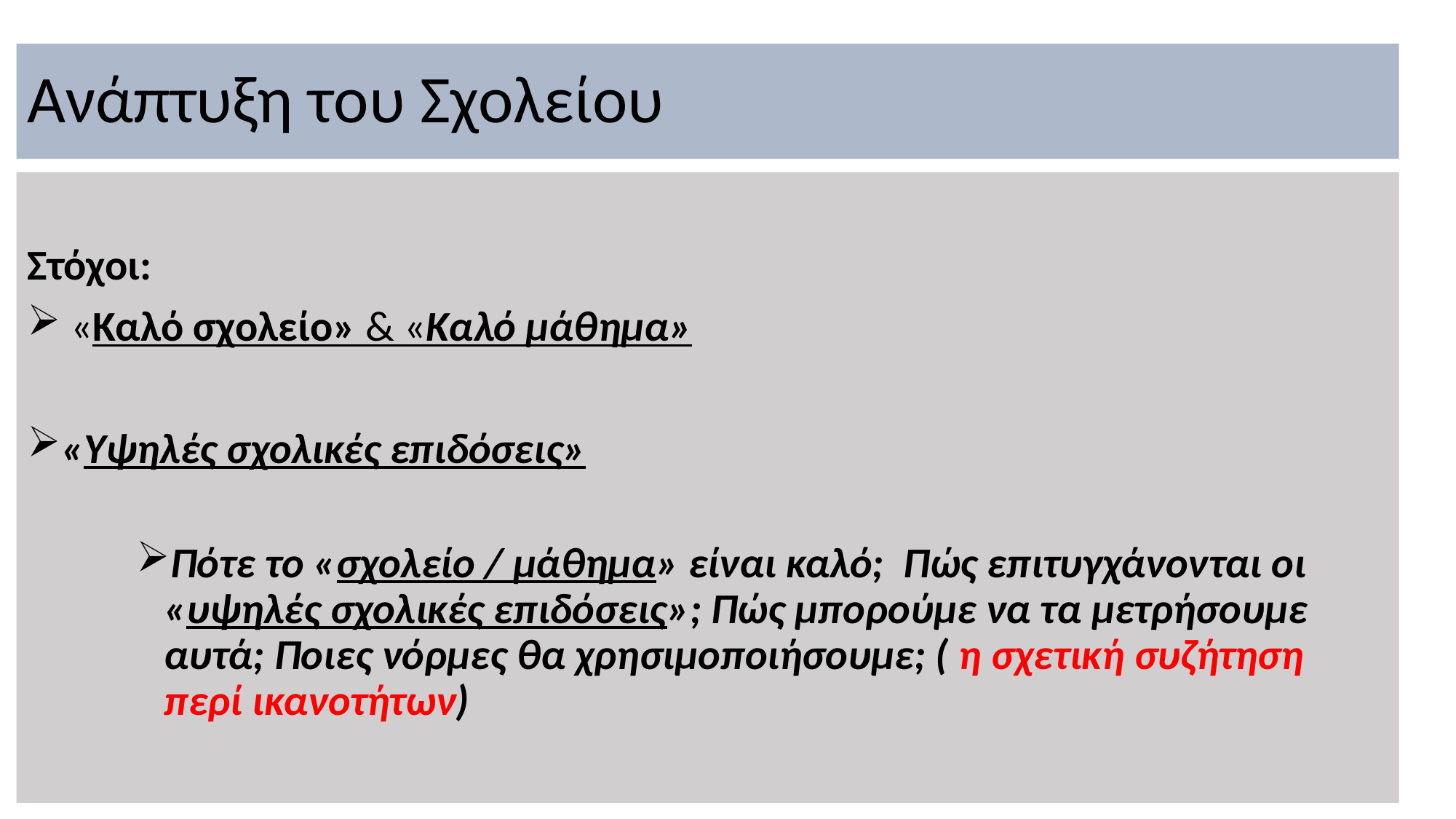

# Ανάπτυξη του Σχολείου

Στόχοι:
 «Καλό σχολείο» & «Καλό μάθημα»

«Υψηλές σχολικές επιδόσεις»

Πότε το «σχολείο / μάθημα» είναι καλό;  Πώς επιτυγχάνονται οι «υψηλές σχολικές επιδόσεις»; Πώς μπορούμε να τα μετρήσουμε αυτά; Ποιες νόρμες θα χρησιμοποιήσουμε; ( η σχετική συζήτηση περί ικανοτήτων)